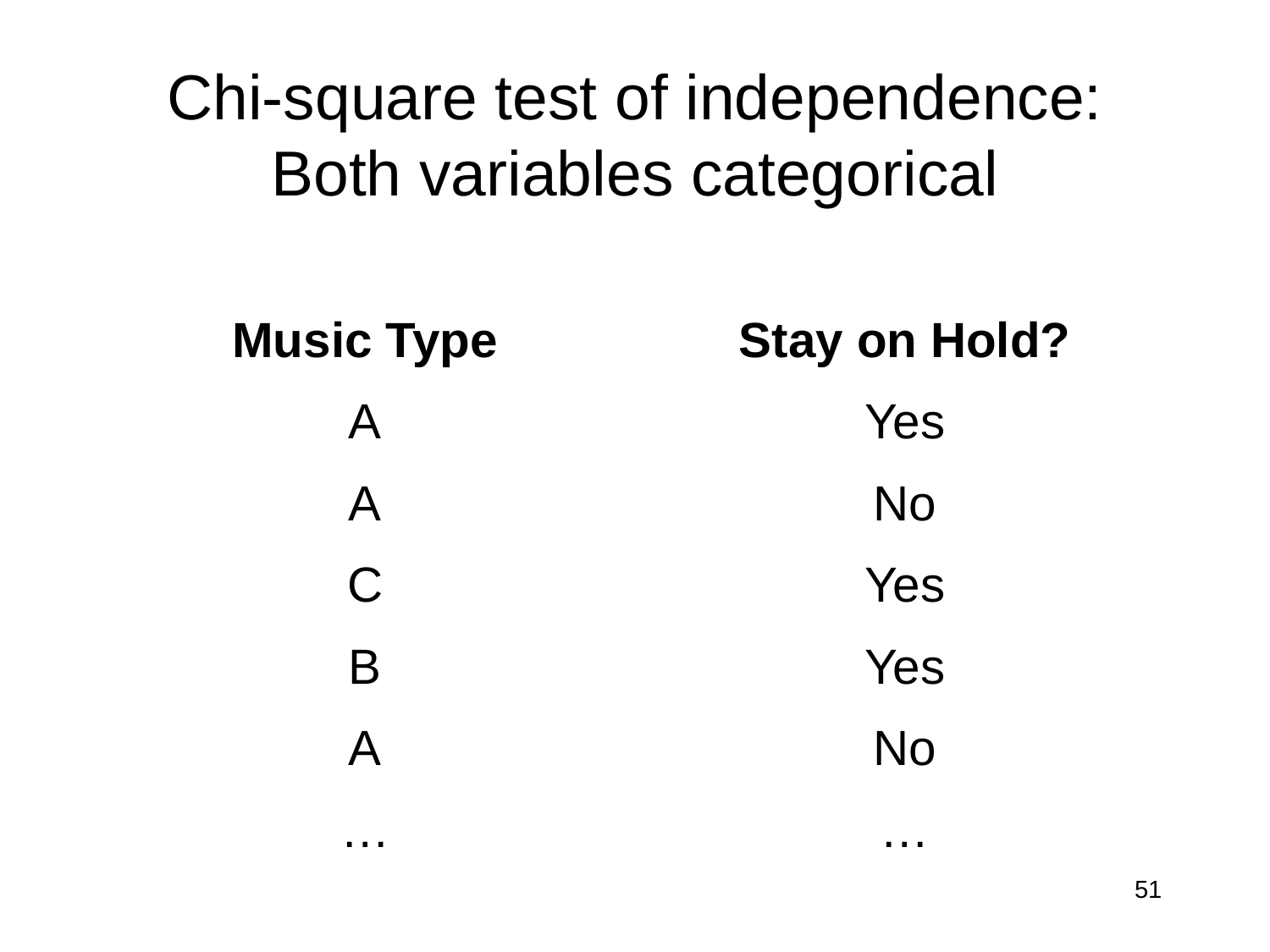

# Chi-square test of independence: Both variables categorical
| Music Type | Stay on Hold? |
| --- | --- |
| A | Yes |
| A | No |
| C | Yes |
| B | Yes |
| A | No |
| … | … |
51